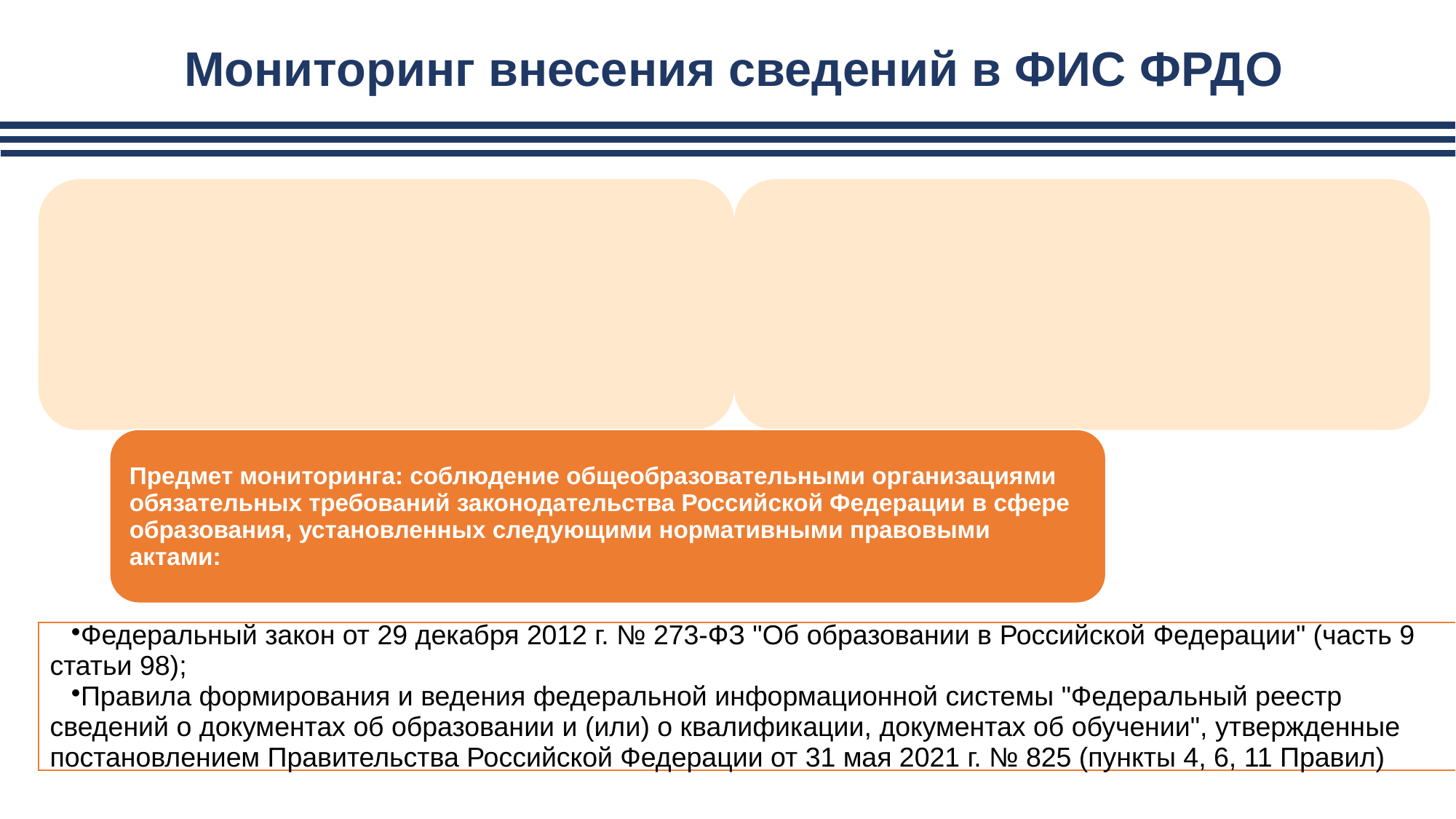

# Мониторинг внесения сведений в ФИС ФРДО

Предмет мониторинга: соблюдение общеобразовательными организациями обязательных требований законодательства Российской Федерации в сфере образования, установленных следующими нормативными правовыми актами:
Федеральный закон от 29 декабря 2012 г. № 273-ФЗ "Об образовании в Российской Федерации" (часть 9 статьи 98);
Правила формирования и ведения федеральной информационной системы "Федеральный реестр сведений о документах об образовании и (или) о квалификации, документах об обучении", утвержденные постановлением Правительства Российской Федерации от 31 мая 2021 г. № 825 (пункты 4, 6, 11 Правил)